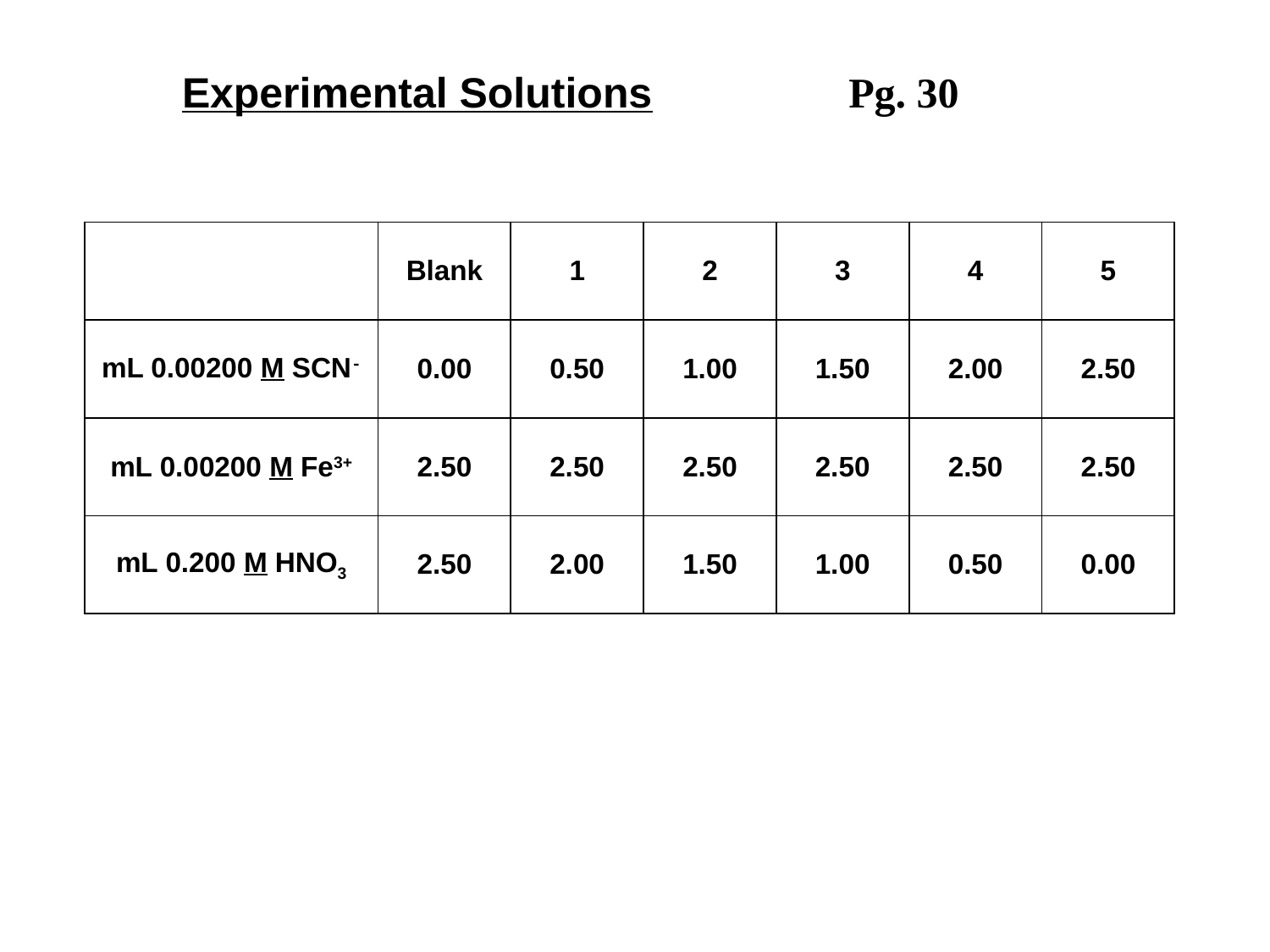

Experimental Solutions
Pg. 30
|  | Blank | 1 | 2 | 3 | 4 | 5 |
| --- | --- | --- | --- | --- | --- | --- |
| mL 0.00200 M SCN- | 0.00 | 0.50 | 1.00 | 1.50 | 2.00 | 2.50 |
| mL 0.00200 M Fe3+ | 2.50 | 2.50 | 2.50 | 2.50 | 2.50 | 2.50 |
| mL 0.200 M HNO3 | 2.50 | 2.00 | 1.50 | 1.00 | 0.50 | 0.00 |